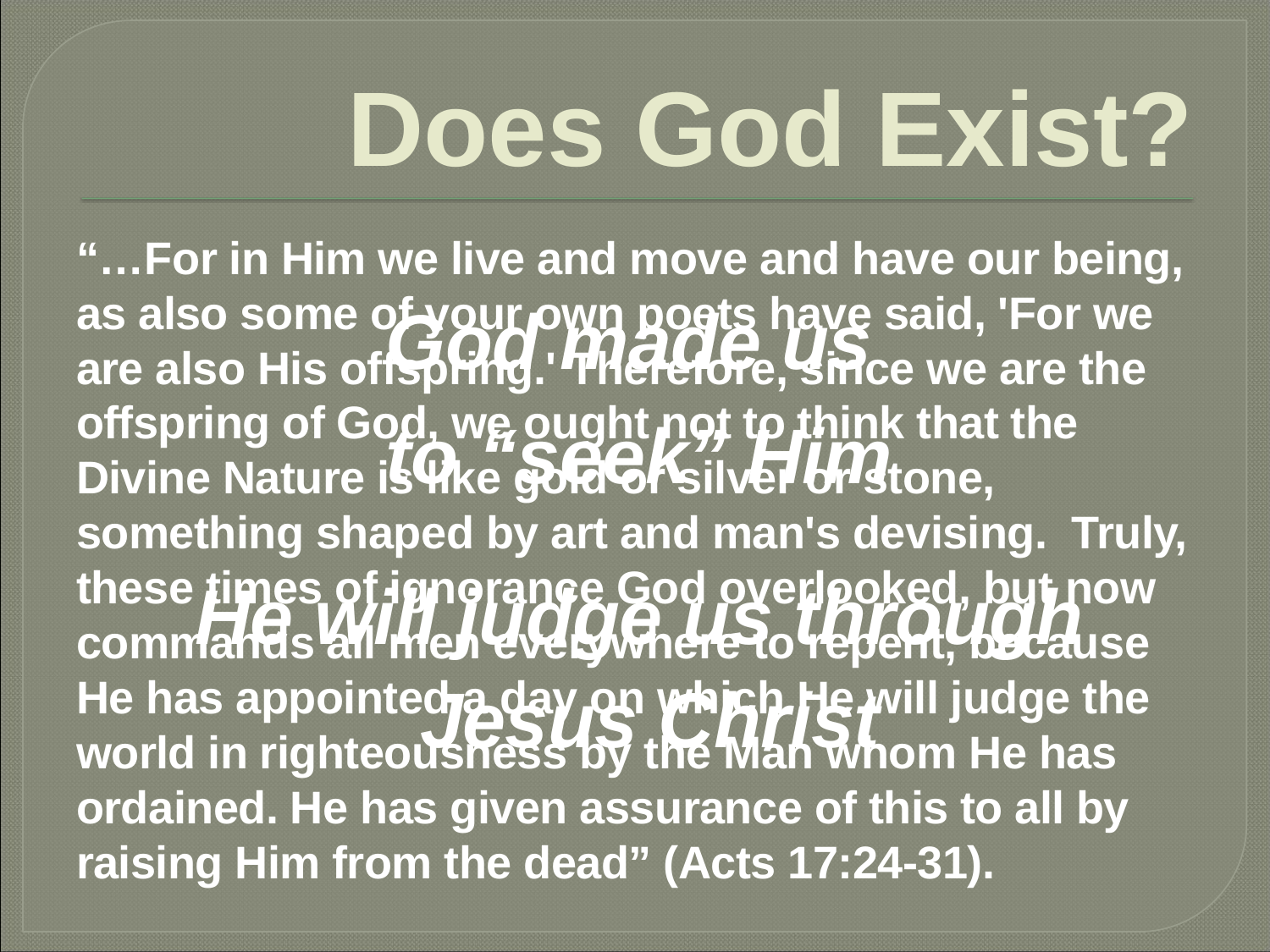

# Does God Exist?
“…For in Him we live and move and have our being, as also some of your own poets have said, 'For we are also His offspring.' Therefore, since we are the offspring of God, we ought not to think that the Divine Nature is like gold or silver or stone, something shaped by art and man's devising.  Truly, these times of ignorance God overlooked, but now commands all men everywhere to repent, because He has appointed a day on which He will judge the world in righteousness by the Man whom He has ordained. He has given assurance of this to all by raising Him from the dead” (Acts 17:24-31).
God made us
to “seek” Him
He will judge us through
 Jesus Christ